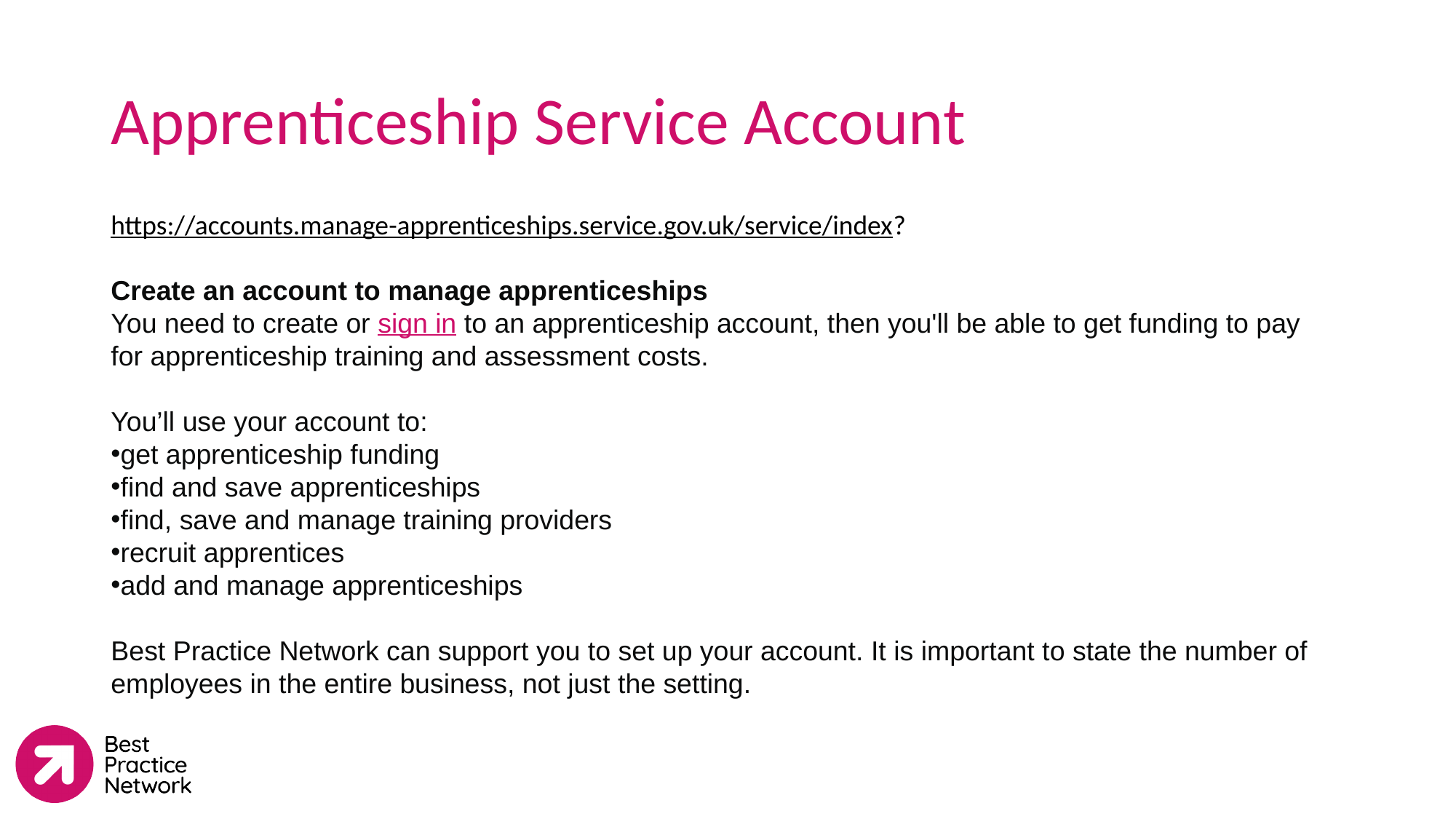

# Apprenticeship Service Account
https://accounts.manage-apprenticeships.service.gov.uk/service/index?

Create an account to manage apprenticeships
You need to create or sign in to an apprenticeship account, then you'll be able to get funding to pay for apprenticeship training and assessment costs.

You’ll use your account to:
get apprenticeship funding
find and save apprenticeships
find, save and manage training providers
recruit apprentices
add and manage apprenticeships

Best Practice Network can support you to set up your account. It is important to state the number of employees in the entire business, not just the setting.